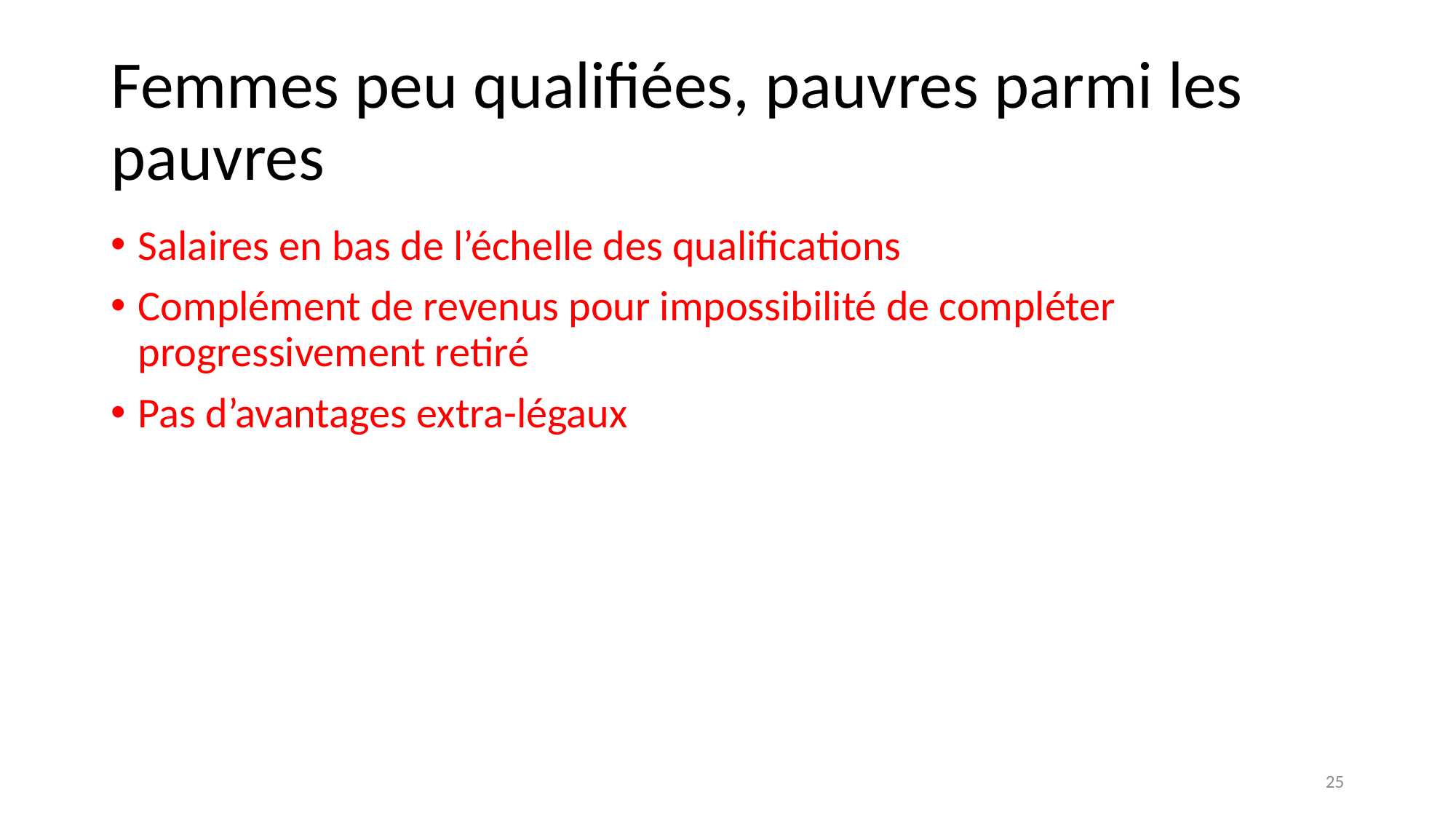

# Femmes peu qualifiées, pauvres parmi les pauvres
Salaires en bas de l’échelle des qualifications
Complément de revenus pour impossibilité de compléter progressivement retiré
Pas d’avantages extra-légaux

25